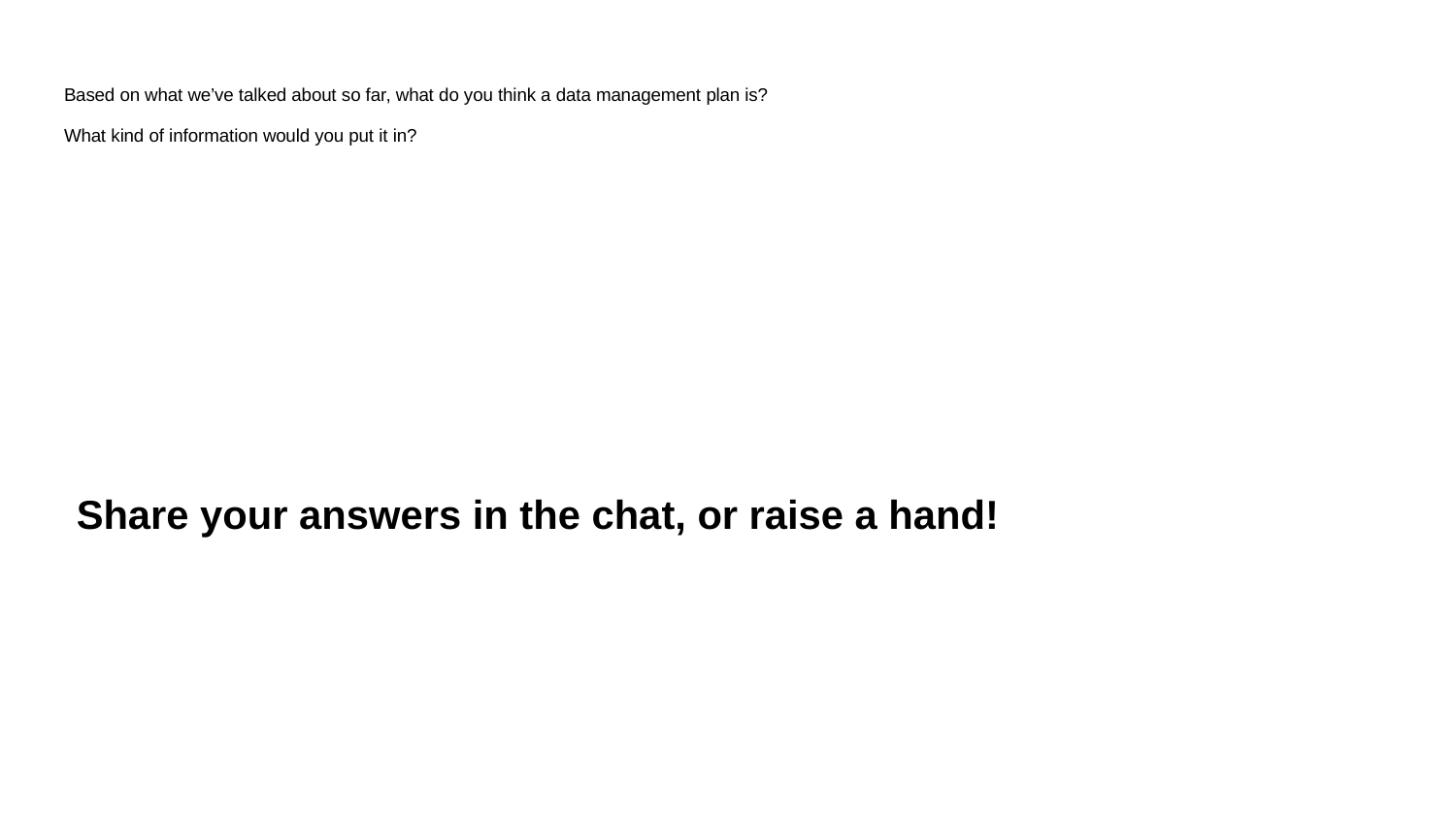

# Based on what we’ve talked about so far, what do you think a data management plan is?

What kind of information would you put it in?

Share your answers in the chat, or raise a hand!